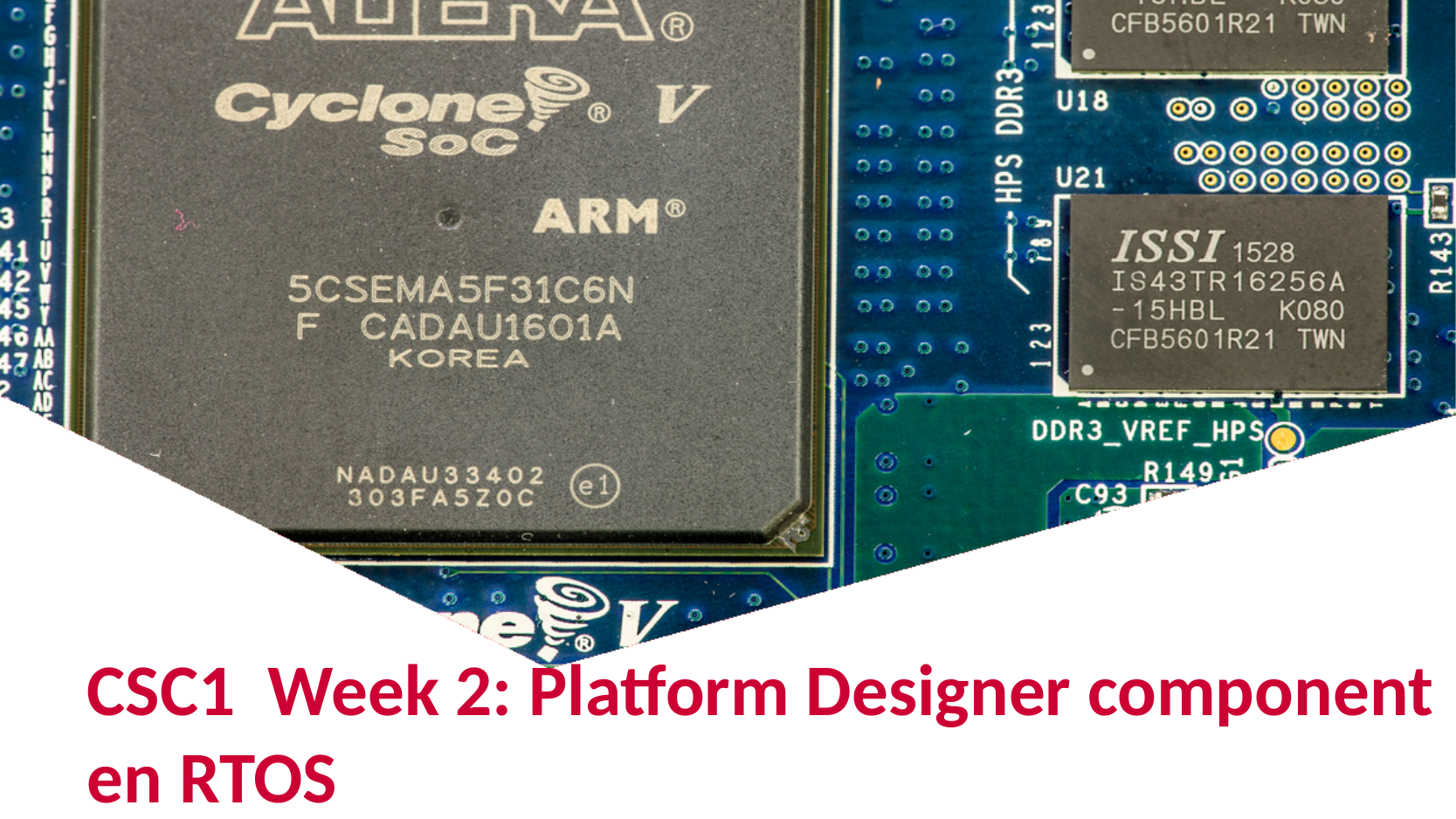

# CSC1  Week 2: Platform Designer component en RTOS